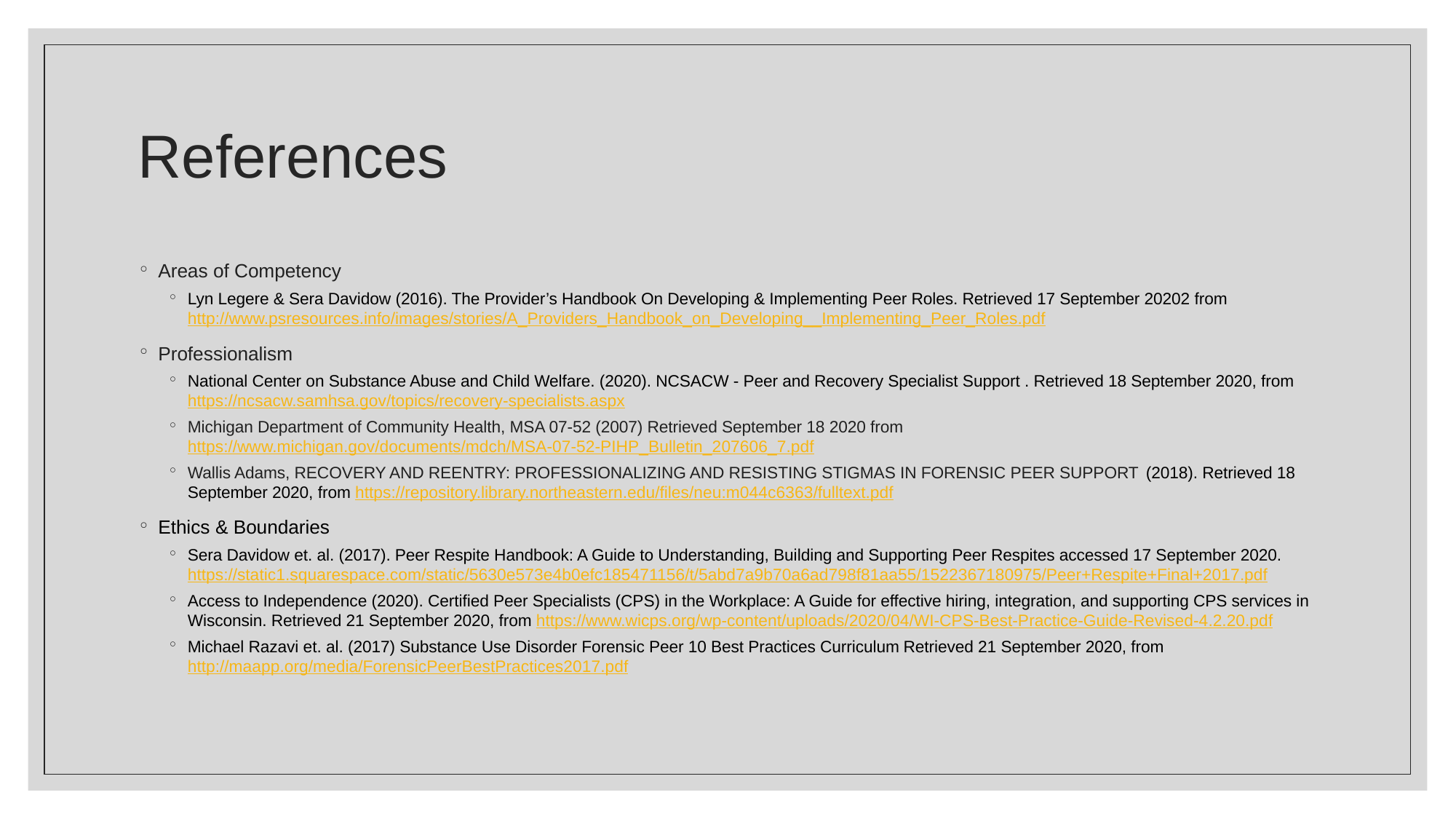

# References
Areas of Competency
Lyn Legere & Sera Davidow (2016). The Provider’s Handbook On Developing & Implementing Peer Roles. Retrieved 17 September 20202 from http://www.psresources.info/images/stories/A_Providers_Handbook_on_Developing__Implementing_Peer_Roles.pdf
Professionalism
National Center on Substance Abuse and Child Welfare. (2020). NCSACW - Peer and Recovery Specialist Support . Retrieved 18 September 2020, from https://ncsacw.samhsa.gov/topics/recovery-specialists.aspx
Michigan Department of Community Health, MSA 07-52 (2007) Retrieved September 18 2020 from https://www.michigan.gov/documents/mdch/MSA-07-52-PIHP_Bulletin_207606_7.pdf
Wallis Adams, RECOVERY AND REENTRY: PROFESSIONALIZING AND RESISTING STIGMAS IN FORENSIC PEER SUPPORT  (2018). Retrieved 18 September 2020, from https://repository.library.northeastern.edu/files/neu:m044c6363/fulltext.pdf
Ethics & Boundaries
Sera Davidow et. al. (2017). Peer Respite Handbook: A Guide to Understanding, Building and Supporting Peer Respites accessed 17 September 2020. https://static1.squarespace.com/static/5630e573e4b0efc185471156/t/5abd7a9b70a6ad798f81aa55/1522367180975/Peer+Respite+Final+2017.pdf
Access to Independence (2020). Certified Peer Specialists (CPS) in the Workplace: A Guide for effective hiring, integration, and supporting CPS services in Wisconsin. Retrieved 21 September 2020, from https://www.wicps.org/wp-content/uploads/2020/04/WI-CPS-Best-Practice-Guide-Revised-4.2.20.pdf
Michael Razavi et. al. (2017) Substance Use Disorder Forensic Peer 10 Best Practices Curriculum Retrieved 21 September 2020, from http://maapp.org/media/ForensicPeerBestPractices2017.pdf